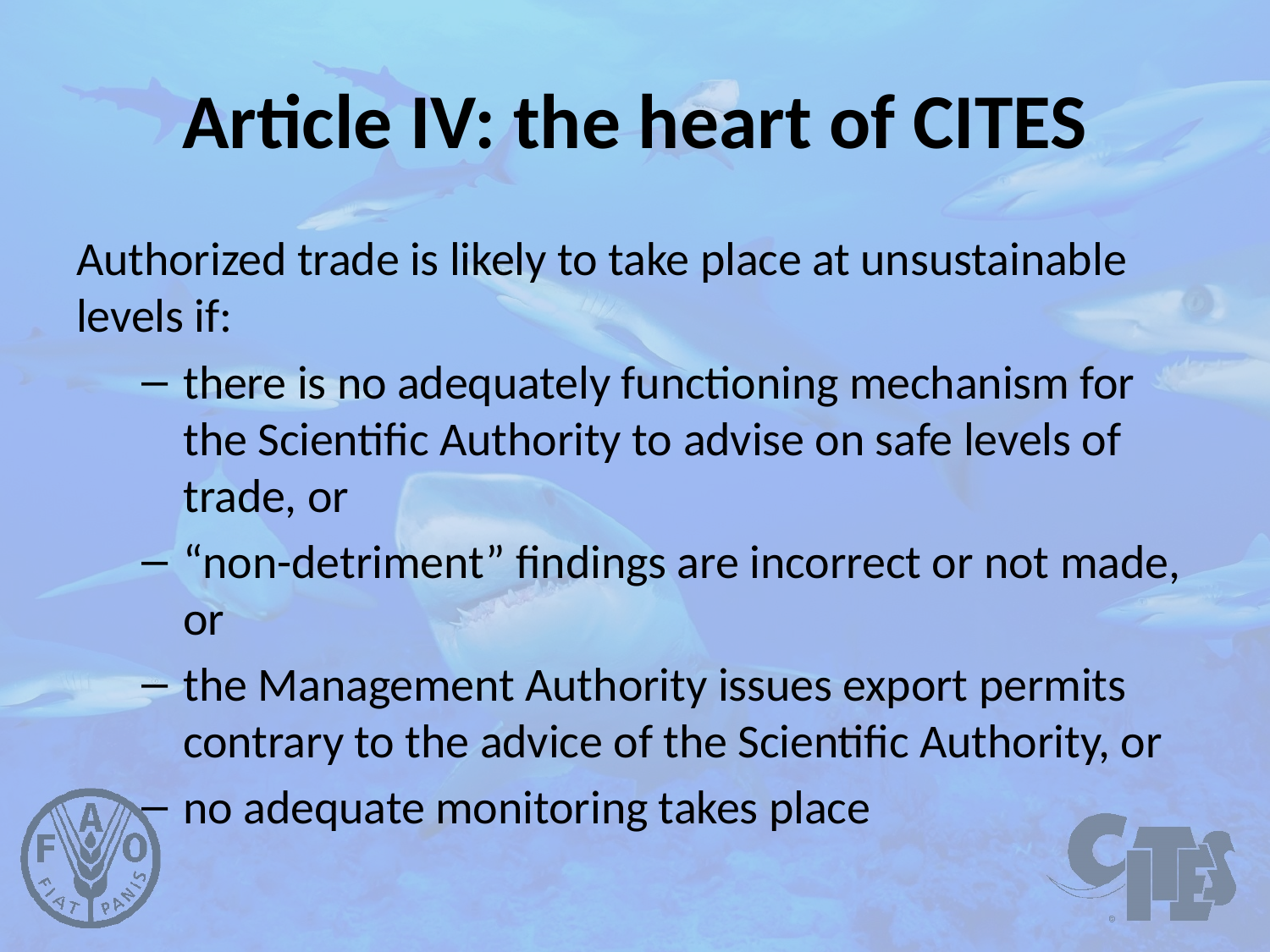

# Article IV: the heart of CITES
Authorized trade is likely to take place at unsustainable levels if:
there is no adequately functioning mechanism for the Scientific Authority to advise on safe levels of trade, or
“non-detriment” findings are incorrect or not made, or
the Management Authority issues export permits contrary to the advice of the Scientific Authority, or
no adequate monitoring takes place